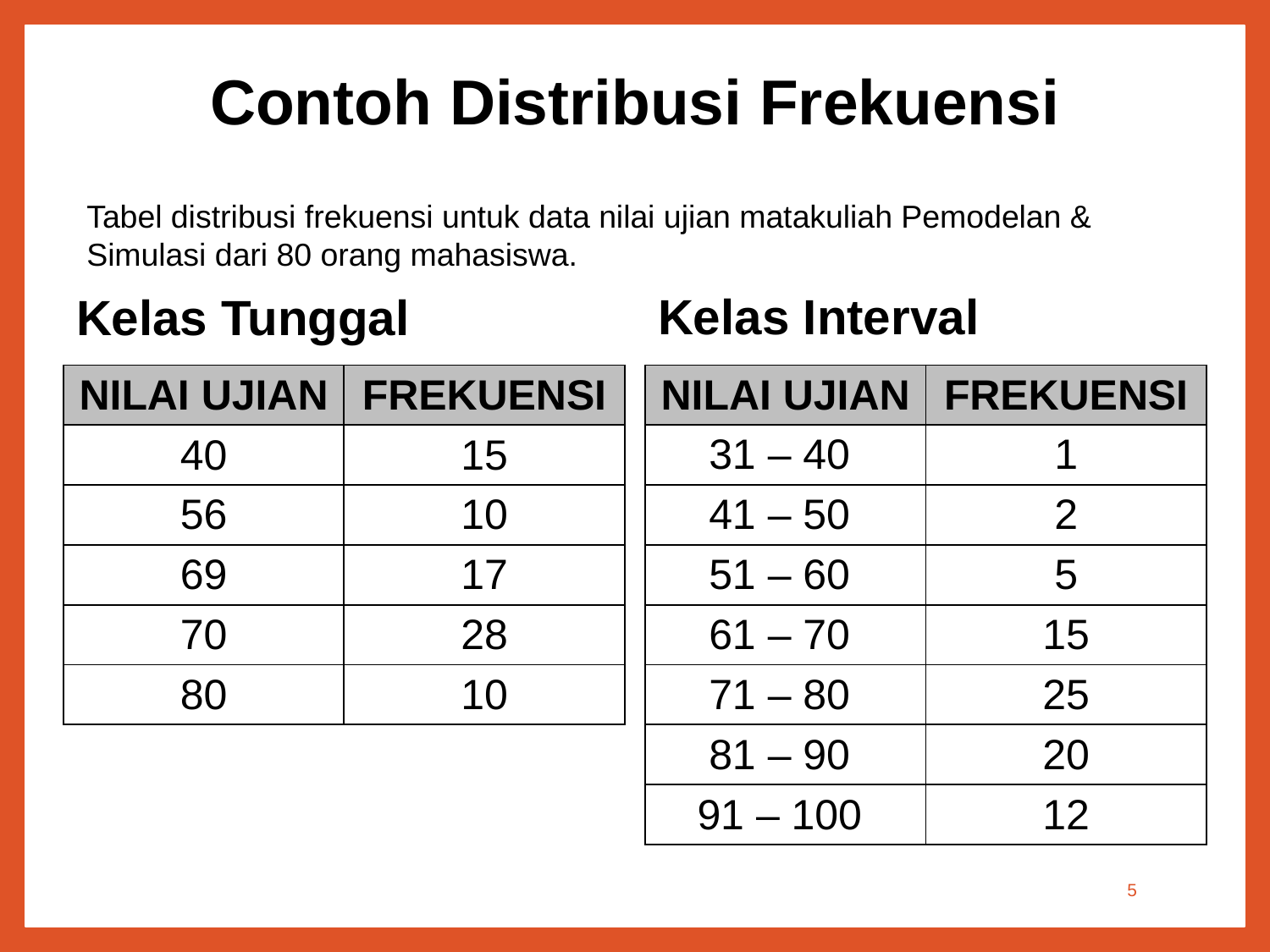

# Contoh Distribusi Frekuensi
Tabel distribusi frekuensi untuk data nilai ujian matakuliah Pemodelan & Simulasi dari 80 orang mahasiswa.
Kelas Tunggal
Kelas Interval
| NILAI UJIAN | FREKUENSI |
| --- | --- |
| 40 | 15 |
| 56 | 10 |
| 69 | 17 |
| 70 | 28 |
| 80 | 10 |
| NILAI UJIAN | FREKUENSI |
| --- | --- |
| 31 – 40 | 1 |
| 41 – 50 | 2 |
| 51 – 60 | 5 |
| 61 – 70 | 15 |
| 71 – 80 | 25 |
| 81 – 90 | 20 |
| 91 – 100 | 12 |
5